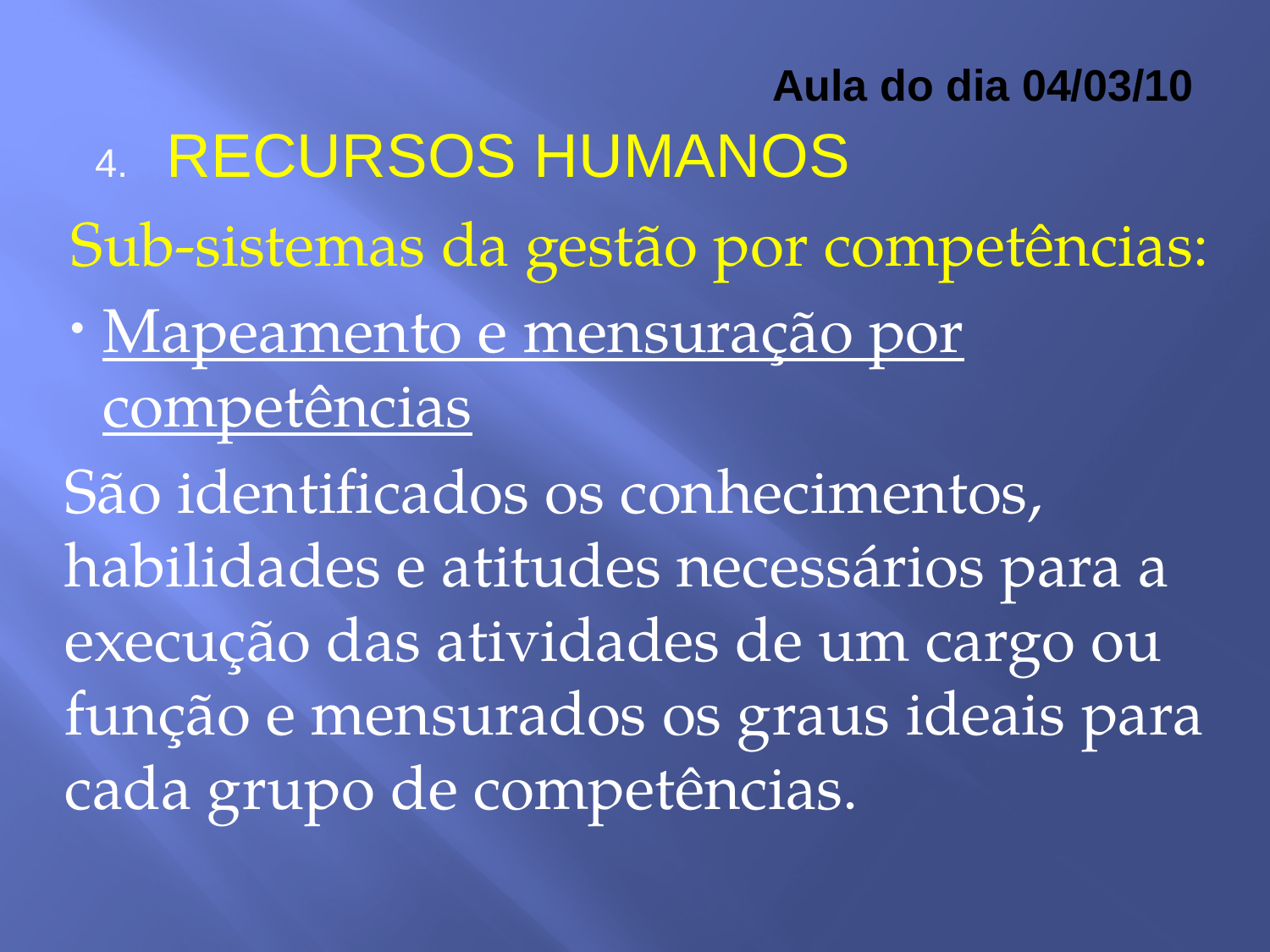

# Aula do dia 04/03/10
RECURSOS HUMANOS

Sub-sistemas da gestão por competências:
Mapeamento e mensuração por competências
São identificados os conhecimentos, habilidades e atitudes necessários para a execução das atividades de um cargo ou função e mensurados os graus ideais para cada grupo de competências.